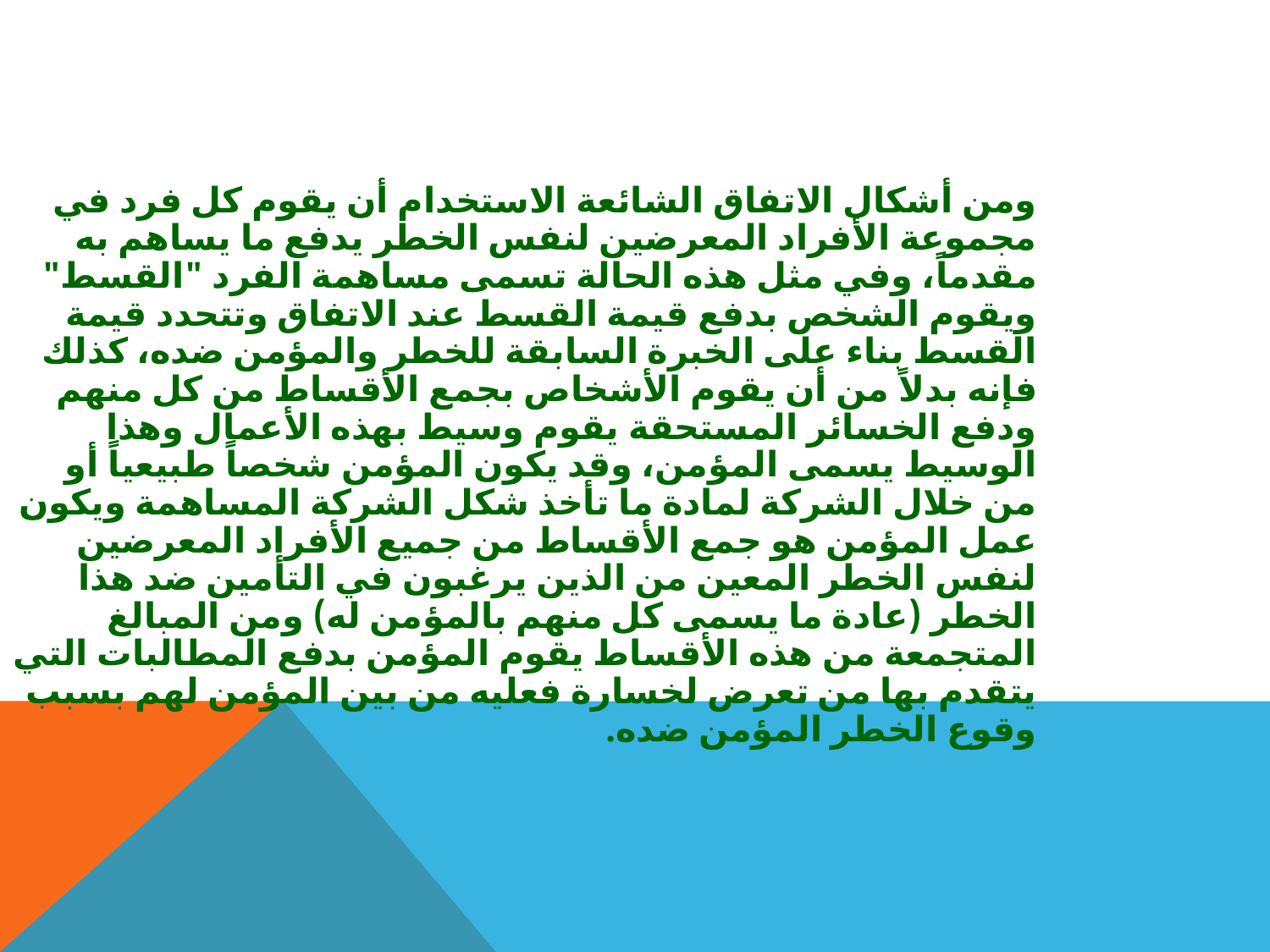

ومن أشكال الاتفاق الشائعة الاستخدام أن يقوم كل فرد في مجموعة الأفراد المعرضين لنفس الخطر يدفع ما يساهم به مقدماً، وفي مثل هذه الحالة تسمى مساهمة الفرد "القسط" ويقوم الشخص بدفع قيمة القسط عند الاتفاق وتتحدد قيمة القسط بناء على الخبرة السابقة للخطر والمؤمن ضده، كذلك فإنه بدلاً من أن يقوم الأشخاص بجمع الأقساط من كل منهم ودفع الخسائر المستحقة يقوم وسيط بهذه الأعمال وهذا الوسيط يسمى المؤمن، وقد يكون المؤمن شخصاً طبيعياً أو من خلال الشركة لمادة ما تأخذ شكل الشركة المساهمة ويكون عمل المؤمن هو جمع الأقساط من جميع الأفراد المعرضين لنفس الخطر المعين من الذين يرغبون في التأمين ضد هذا الخطر (عادة ما يسمى كل منهم بالمؤمن له) ومن المبالغ المتجمعة من هذه الأقساط يقوم المؤمن بدفع المطالبات التي يتقدم بها من تعرض لخسارة فعليه من بين المؤمن لهم بسبب وقوع الخطر المؤمن ضده.